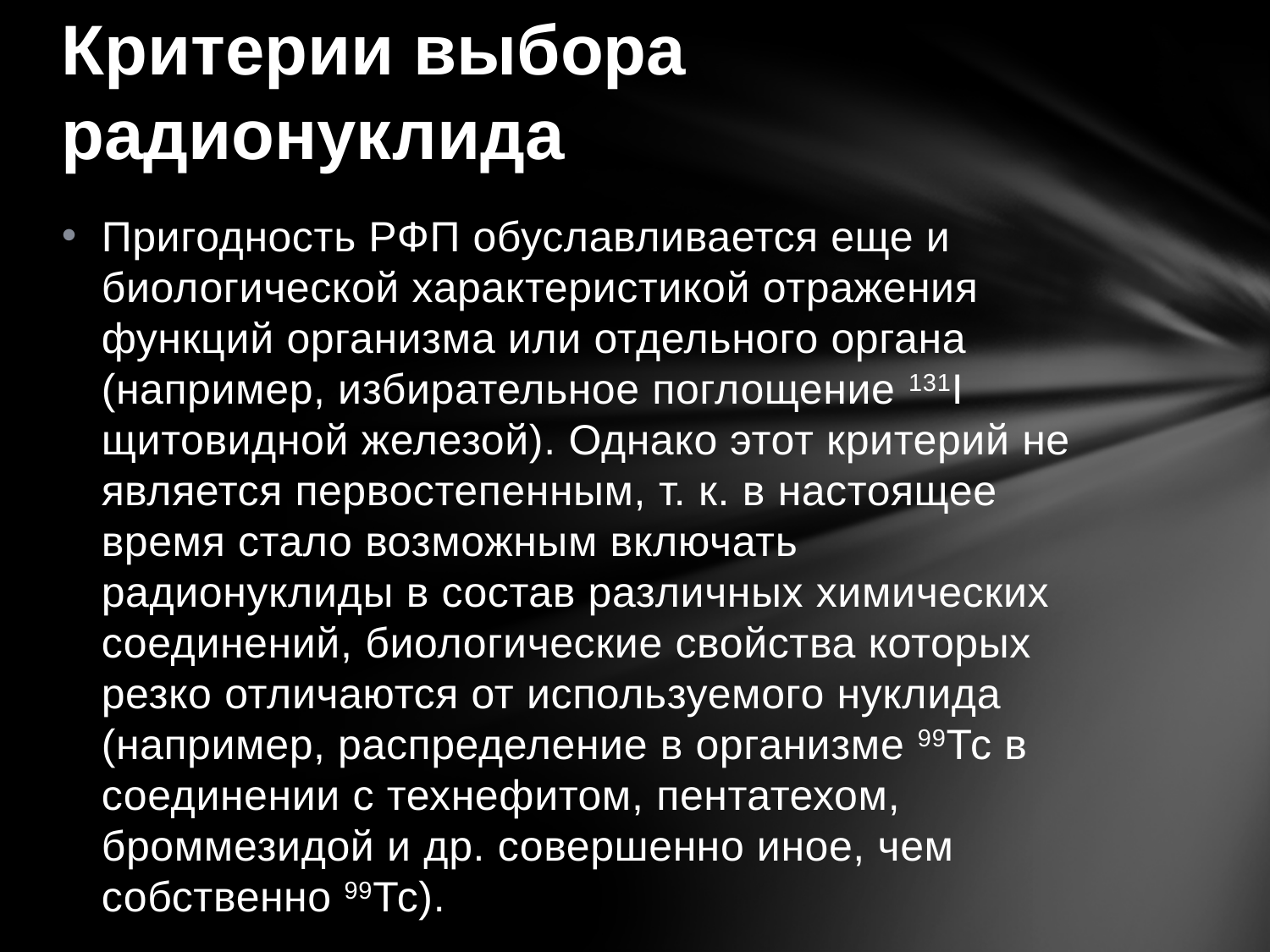

# Критерии выбора радионуклида
Пригодность РФП обуславливается еще и биологической характеристикой отражения функций организма или отдельного органа (например, избирательное поглощение 131I щитовидной железой). Однако этот критерий не является первостепенным, т. к. в настоящее время стало возможным включать радионуклиды в состав различных химических соединений, биологические свойства которых резко отличаются от используемого нуклида (например, распределение в организме 99Тс в соединении с технефитом, пентатехом, броммезидой и др. совершенно иное, чем собственно 99Тс).